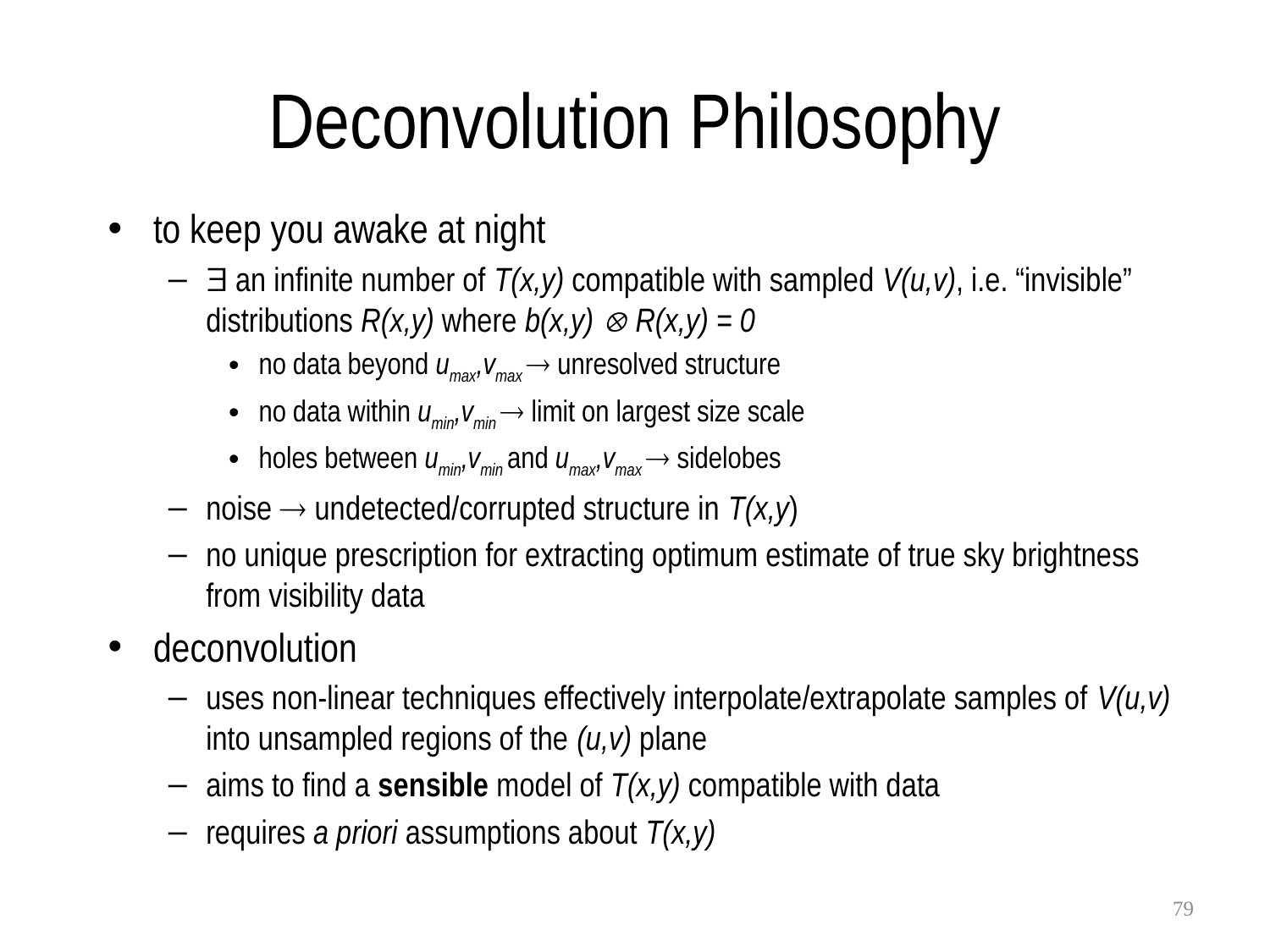

# Deconvolution Philosophy
to keep you awake at night
∃ an infinite number of T(x,y) compatible with sampled V(u,v), i.e. “invisible” distributions R(x,y) where b(x,y) ⊗ R(x,y) = 0
no data beyond umax,vmax → unresolved structure
no data within umin,vmin → limit on largest size scale
holes between umin,vmin and umax,vmax → sidelobes
noise → undetected/corrupted structure in T(x,y)
no unique prescription for extracting optimum estimate of true sky brightness from visibility data
deconvolution
uses non-linear techniques effectively interpolate/extrapolate samples of V(u,v) into unsampled regions of the (u,v) plane
aims to find a sensible model of T(x,y) compatible with data
requires a priori assumptions about T(x,y)

79